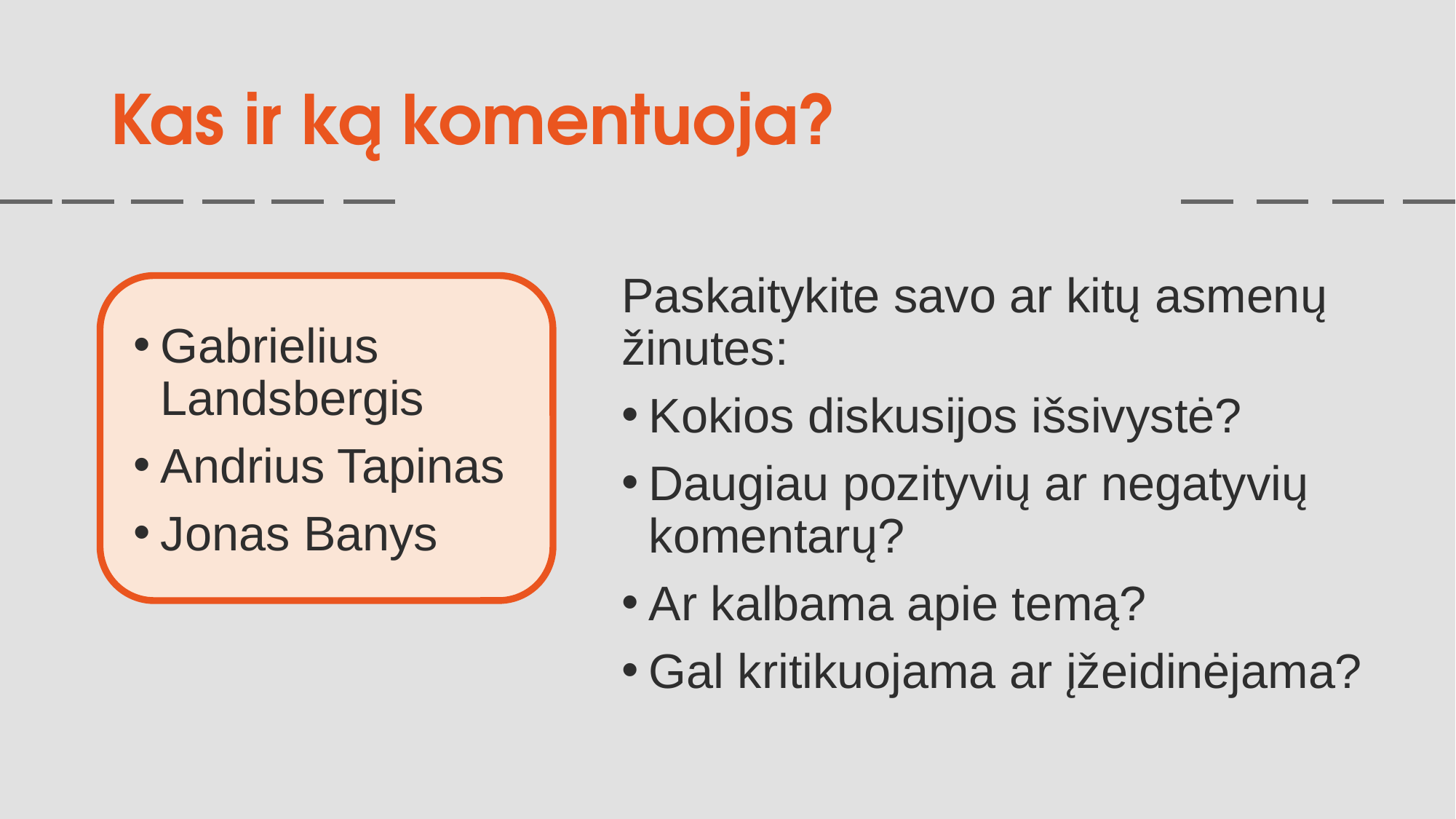

# Kas ir ką komentuoja?
Paskaitykite savo ar kitų asmenų žinutes:
Kokios diskusijos išsivystė?
Daugiau pozityvių ar negatyvių komentarų?
Ar kalbama apie temą?
Gal kritikuojama ar įžeidinėjama?

Gabrielius Landsbergis
Andrius Tapinas
Jonas Banys